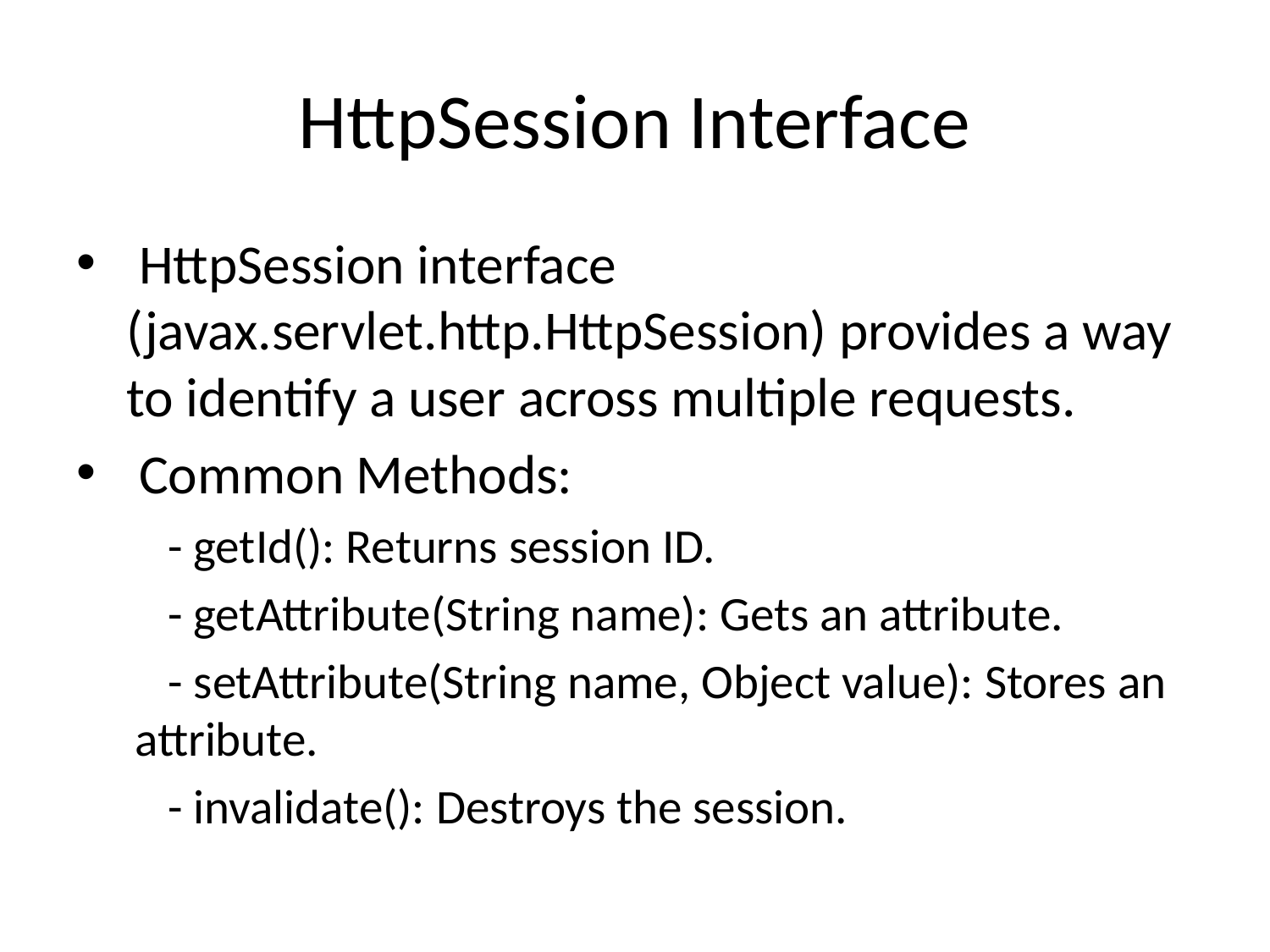

# HttpSession Interface
 HttpSession interface (javax.servlet.http.HttpSession) provides a way to identify a user across multiple requests.
 Common Methods:
   - getId(): Returns session ID.
   - getAttribute(String name): Gets an attribute.
   - setAttribute(String name, Object value): Stores an attribute.
   - invalidate(): Destroys the session.